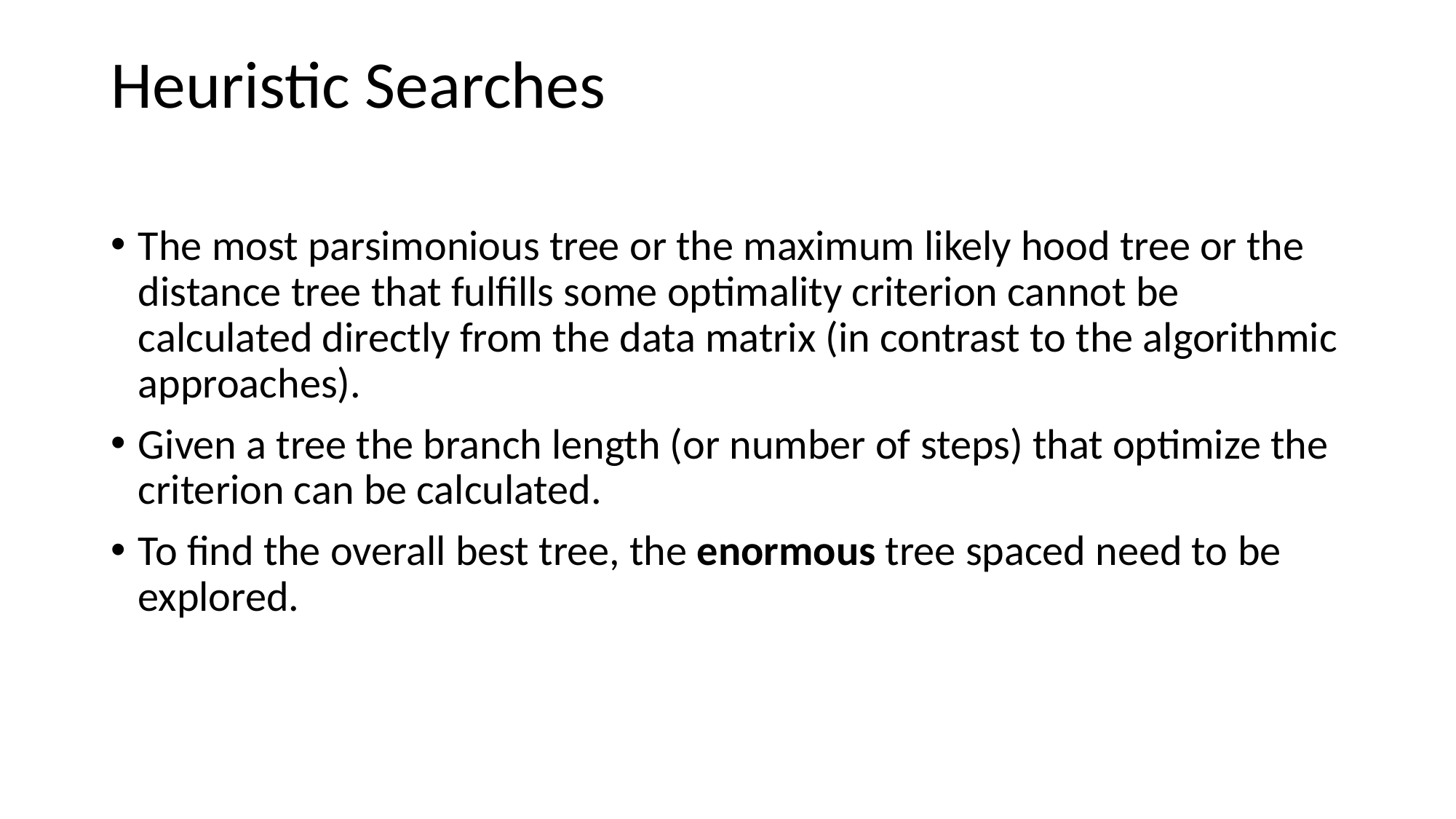

# Heuristic Searches
The most parsimonious tree or the maximum likely hood tree or the distance tree that fulfills some optimality criterion cannot be calculated directly from the data matrix (in contrast to the algorithmic approaches).
Given a tree the branch length (or number of steps) that optimize the criterion can be calculated.
To find the overall best tree, the enormous tree spaced need to be explored.